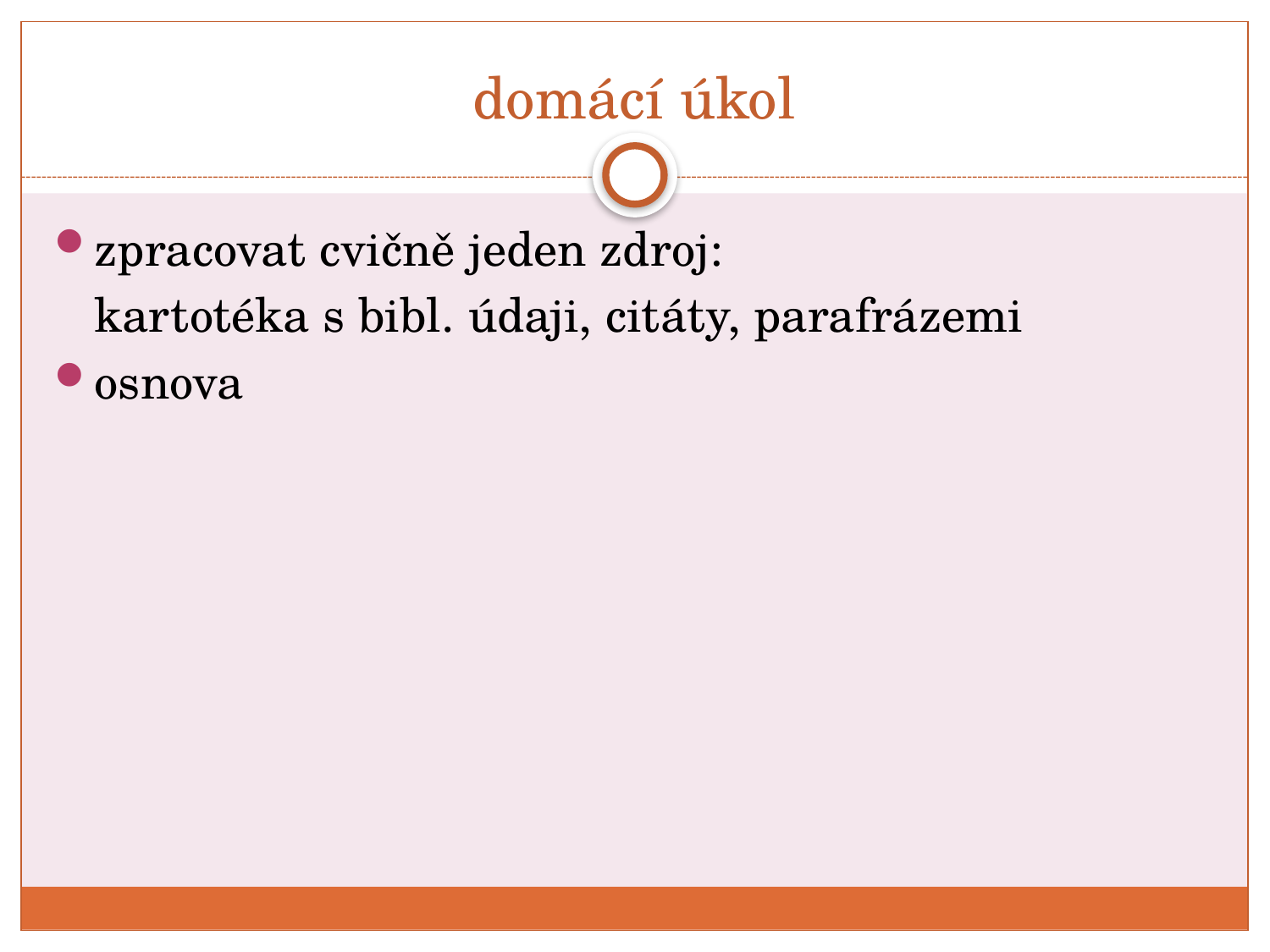

# domácí úkol
zpracovat cvičně jeden zdroj:
   kartotéka s bibl. údaji, citáty, parafrázemi
osnova